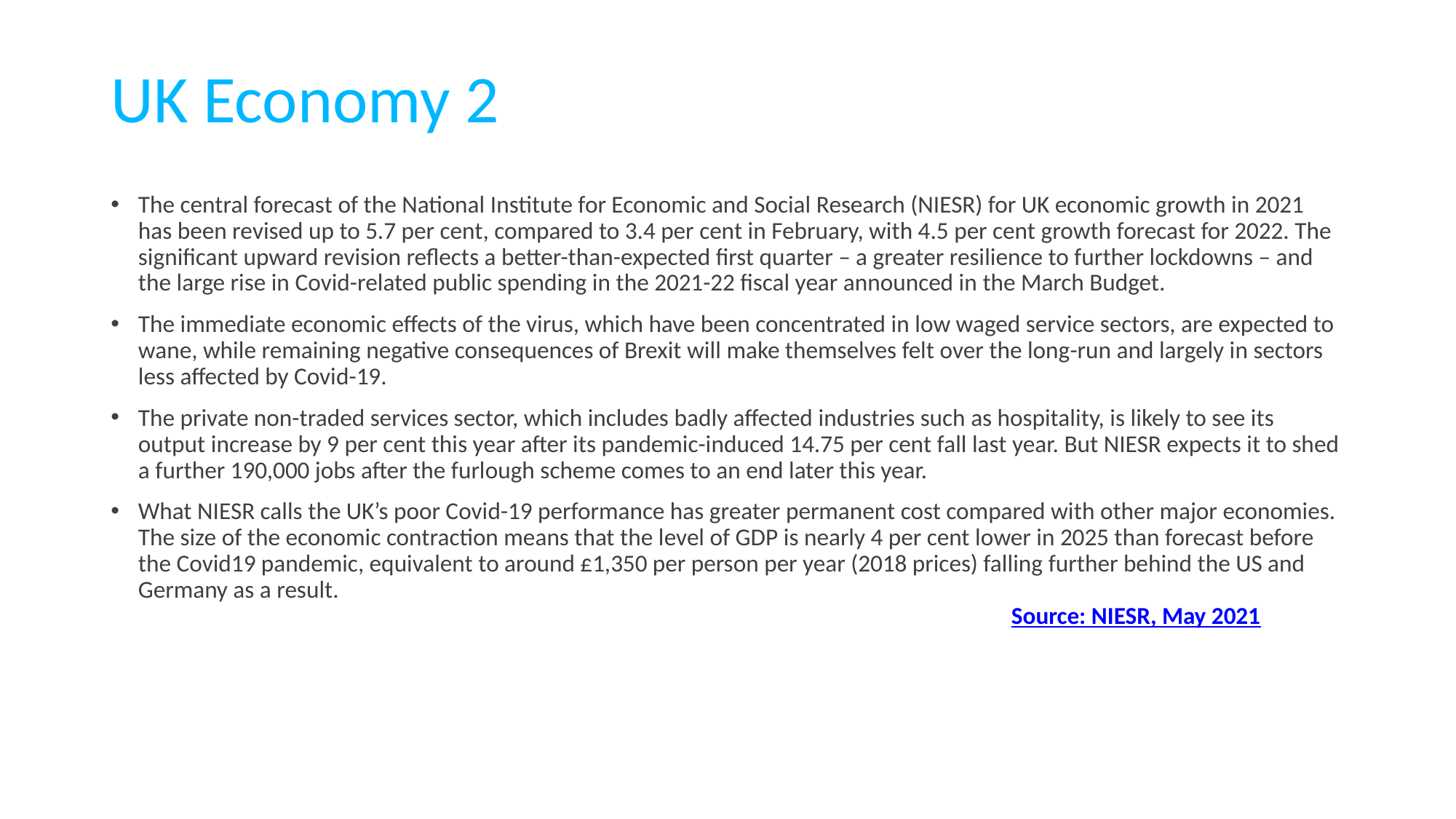

# UK Economy 2
The central forecast of the National Institute for Economic and Social Research (NIESR) for UK economic growth in 2021 has been revised up to 5.7 per cent, compared to 3.4 per cent in February, with 4.5 per cent growth forecast for 2022. The significant upward revision reflects a better-than-expected first quarter – a greater resilience to further lockdowns – and the large rise in Covid-related public spending in the 2021-22 fiscal year announced in the March Budget.
The immediate economic effects of the virus, which have been concentrated in low waged service sectors, are expected to wane, while remaining negative consequences of Brexit will make themselves felt over the long-run and largely in sectors less affected by Covid-19.
The private non-traded services sector, which includes badly affected industries such as hospitality, is likely to see its output increase by 9 per cent this year after its pandemic-induced 14.75 per cent fall last year. But NIESR expects it to shed a further 190,000 jobs after the furlough scheme comes to an end later this year.
What NIESR calls the UK’s poor Covid-19 performance has greater permanent cost compared with other major economies. The size of the economic contraction means that the level of GDP is nearly 4 per cent lower in 2025 than forecast before the Covid19 pandemic, equivalent to around £1,350 per person per year (2018 prices) falling further behind the US and Germany as a result.						               	                   											Source: NIESR, May 2021